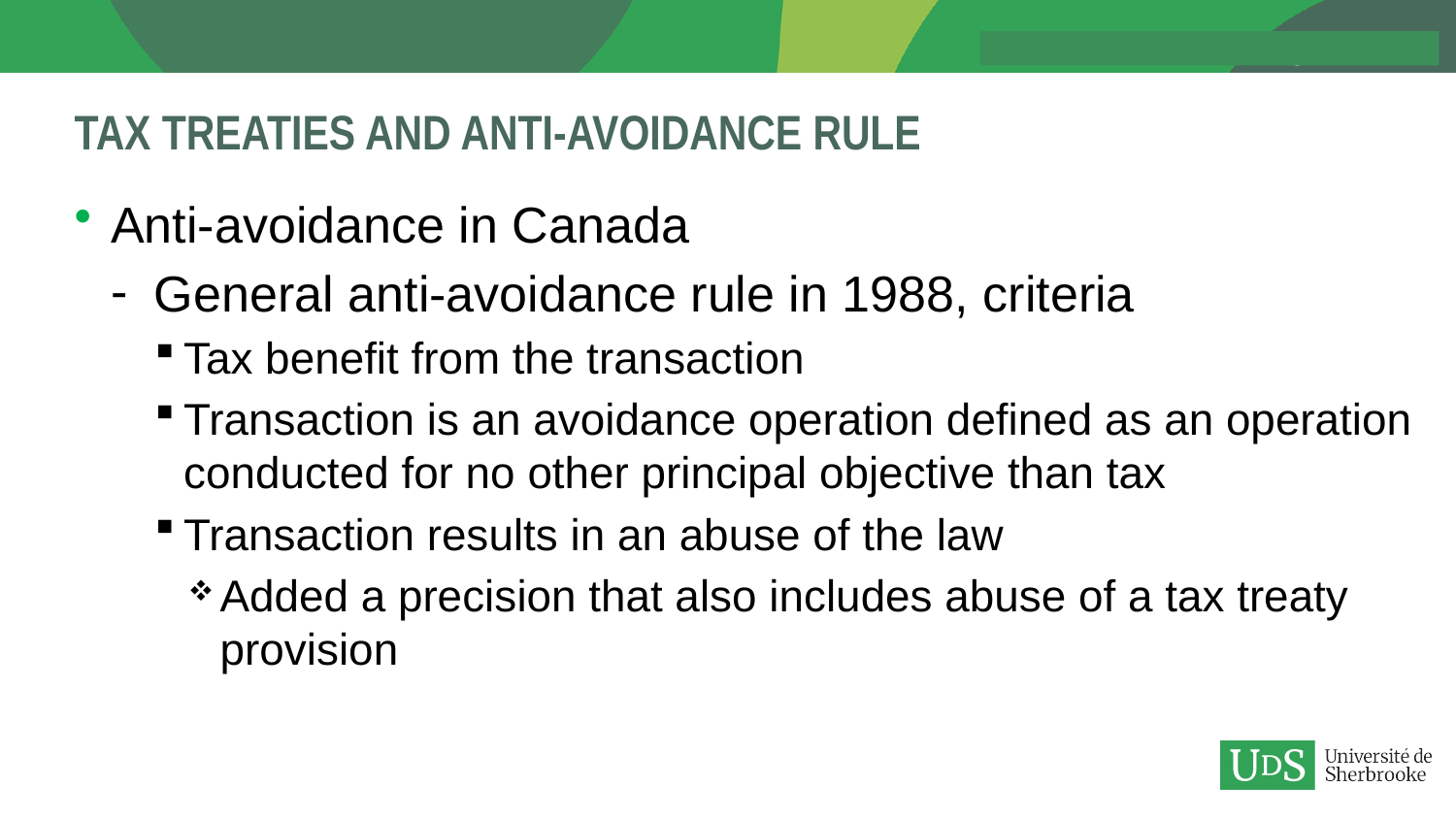

# Tax treaties and anti-avoidance rule
Anti-avoidance in Canada
General anti-avoidance rule in 1988, criteria
Tax benefit from the transaction
Transaction is an avoidance operation defined as an operation conducted for no other principal objective than tax
Transaction results in an abuse of the law
Added a precision that also includes abuse of a tax treaty provision